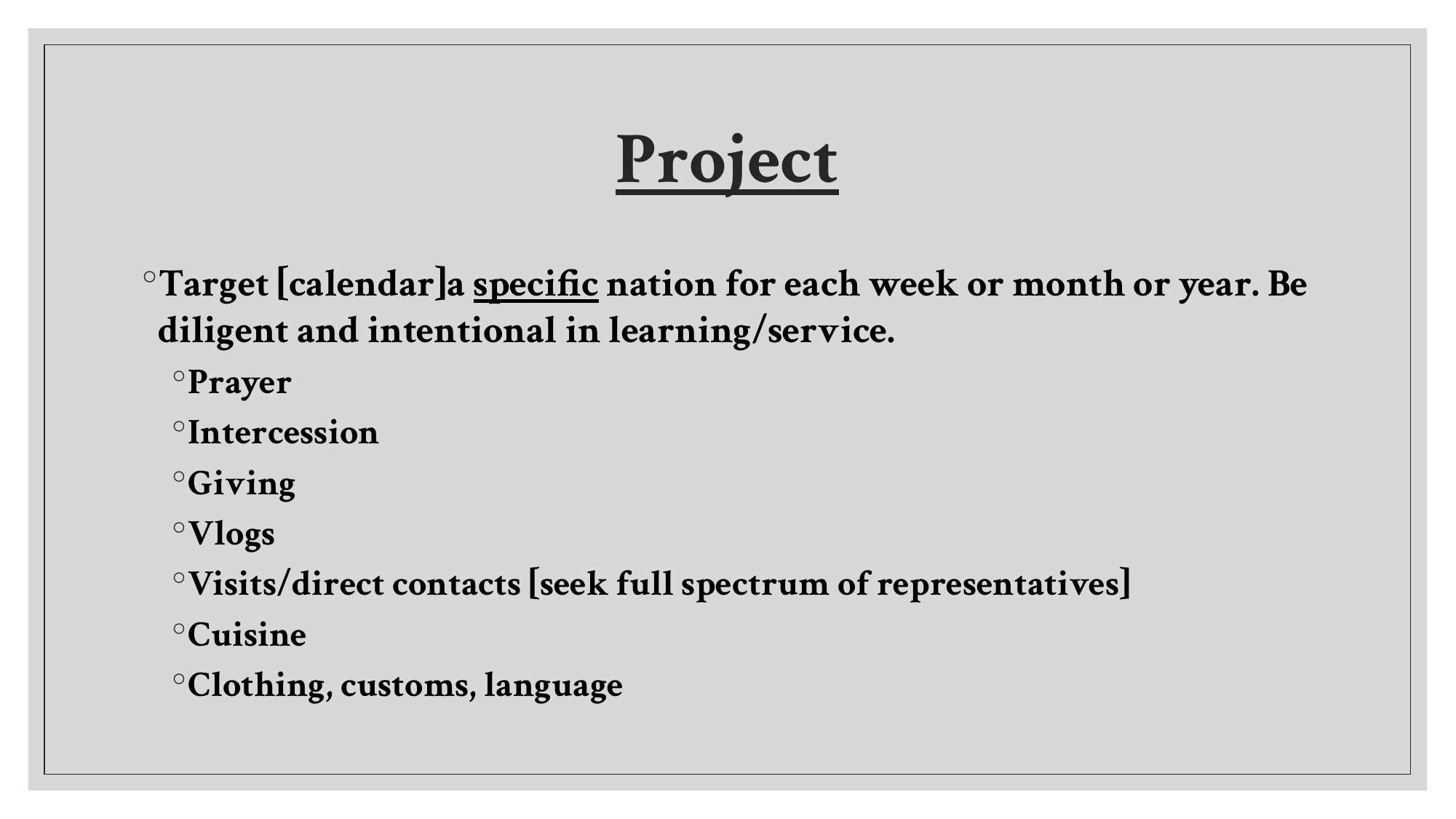

# Project
Target [calendar]a specific nation for each week or month or year. Be diligent and intentional in learning/service.
Prayer
Intercession
Giving
Vlogs
Visits/direct contacts [seek full spectrum of representatives]
Cuisine
Clothing, customs, language